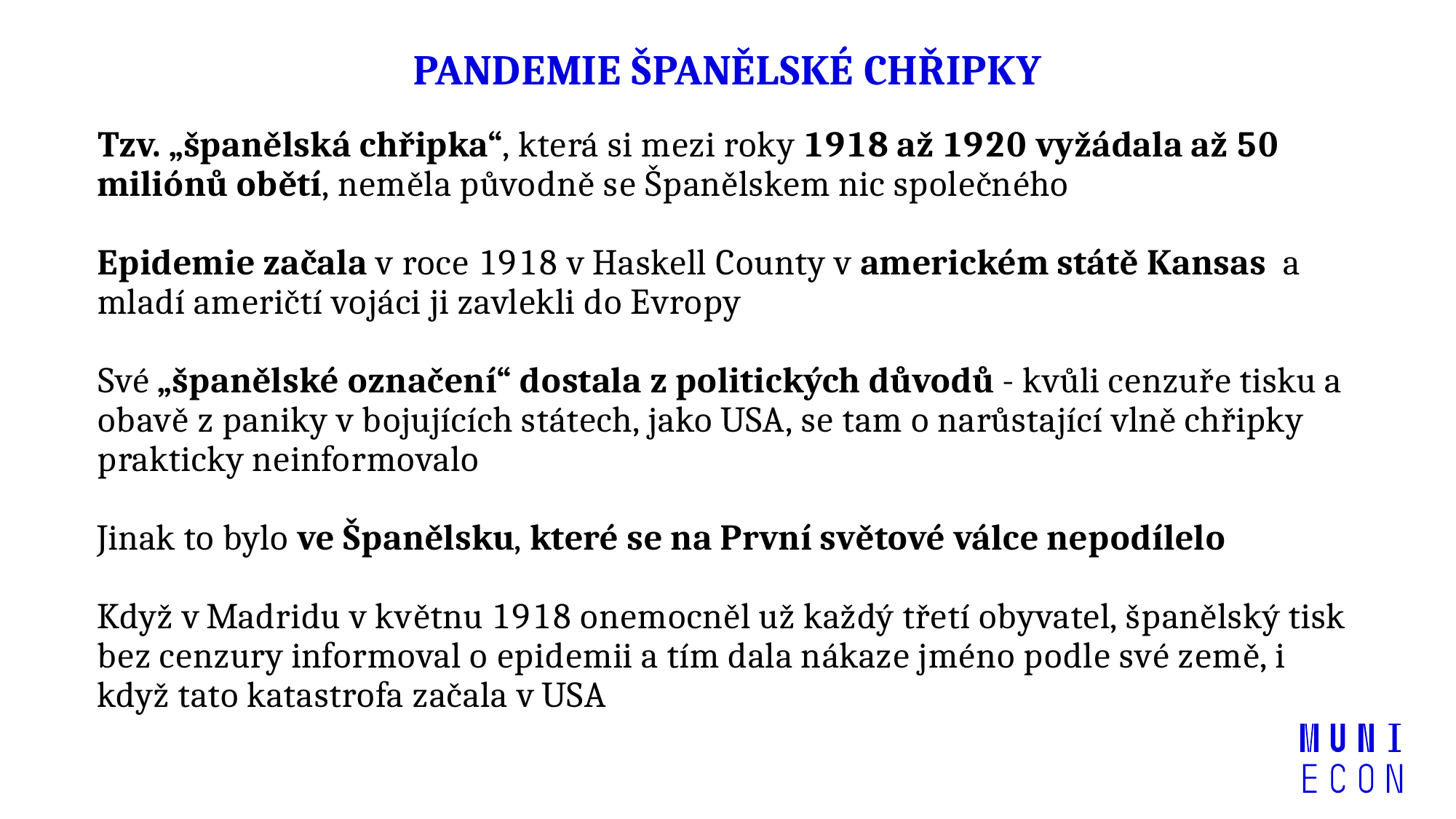

# PANDEMIE ŠPANĚLSKÉ CHŘIPKY
Tzv. „španělská chřipka“, která si mezi roky 1918 až 1920 vyžádala až 50 miliónů obětí, neměla původně se Španělskem nic společného

Epidemie začala v roce 1918 v Haskell County v americkém státě Kansas  a mladí američtí vojáci ji zavlekli do Evropy

Své „španělské označení“ dostala z politických důvodů - kvůli cenzuře tisku a obavě z paniky v bojujících státech, jako USA, se tam o narůstající vlně chřipky prakticky neinformovalo

Jinak to bylo ve Španělsku, které se na První světové válce nepodílelo

Když v Madridu v květnu 1918 onemocněl už každý třetí obyvatel, španělský tisk bez cenzury informoval o epidemii a tím dala nákaze jméno podle své země, i když tato katastrofa začala v USA